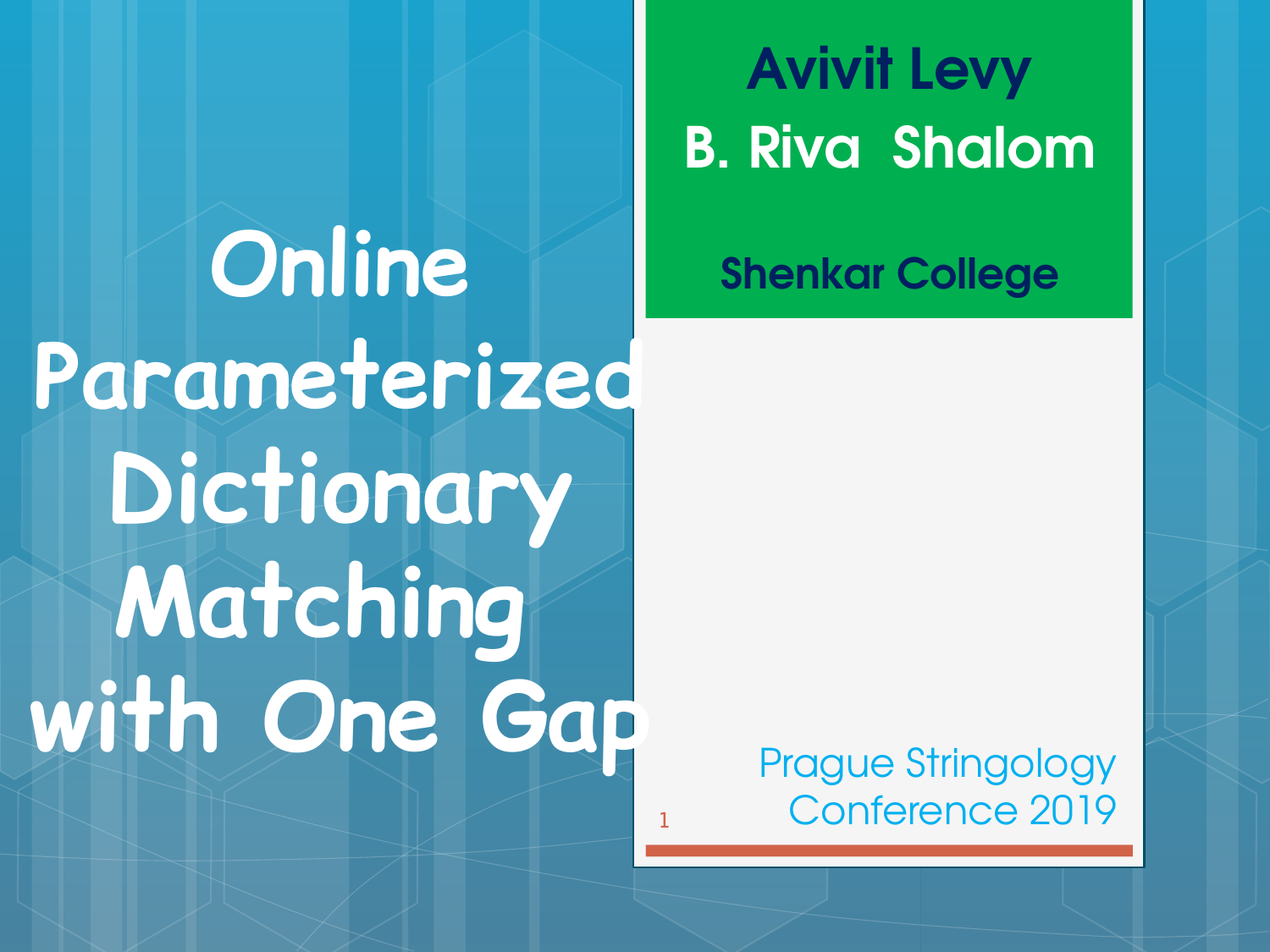

Avivit Levy
B. Riva  Shalom

Shenkar College
# Online Parameterized Dictionary Matching with One Gap
Prague Stringology Conference 2019
1